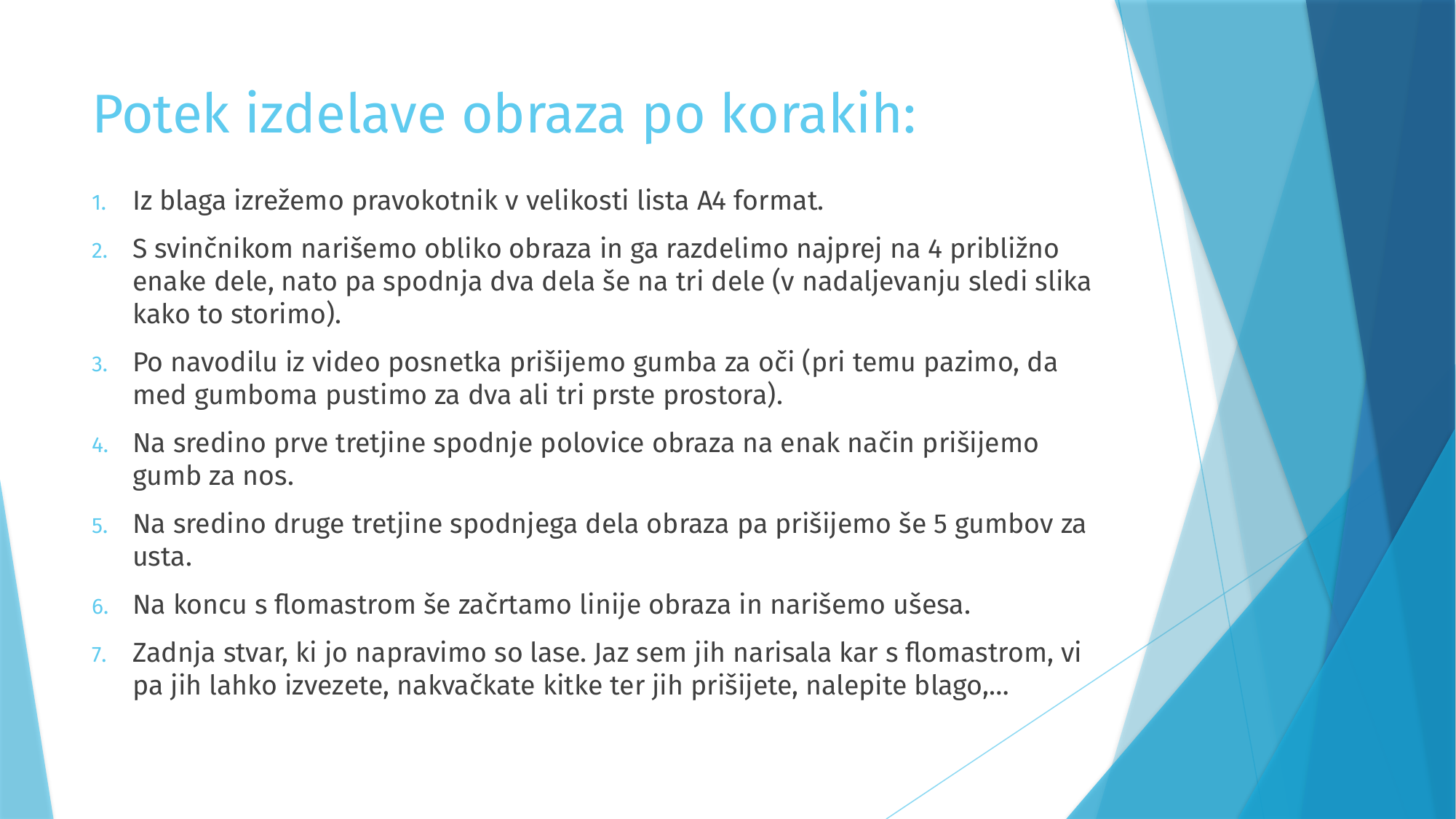

# Potek izdelave obraza po korakih:
Iz blaga izrežemo pravokotnik v velikosti lista A4 format.
S svinčnikom narišemo obliko obraza in ga razdelimo najprej na 4 približno enake dele, nato pa spodnja dva dela še na tri dele (v nadaljevanju sledi slika kako to storimo).
Po navodilu iz video posnetka prišijemo gumba za oči (pri temu pazimo, da med gumboma pustimo za dva ali tri prste prostora).
Na sredino prve tretjine spodnje polovice obraza na enak način prišijemo gumb za nos.
Na sredino druge tretjine spodnjega dela obraza pa prišijemo še 5 gumbov za usta.
Na koncu s flomastrom še začrtamo linije obraza in narišemo ušesa.
Zadnja stvar, ki jo napravimo so lase. Jaz sem jih narisala kar s flomastrom, vi pa jih lahko izvezete, nakvačkate kitke ter jih prišijete, nalepite blago,…